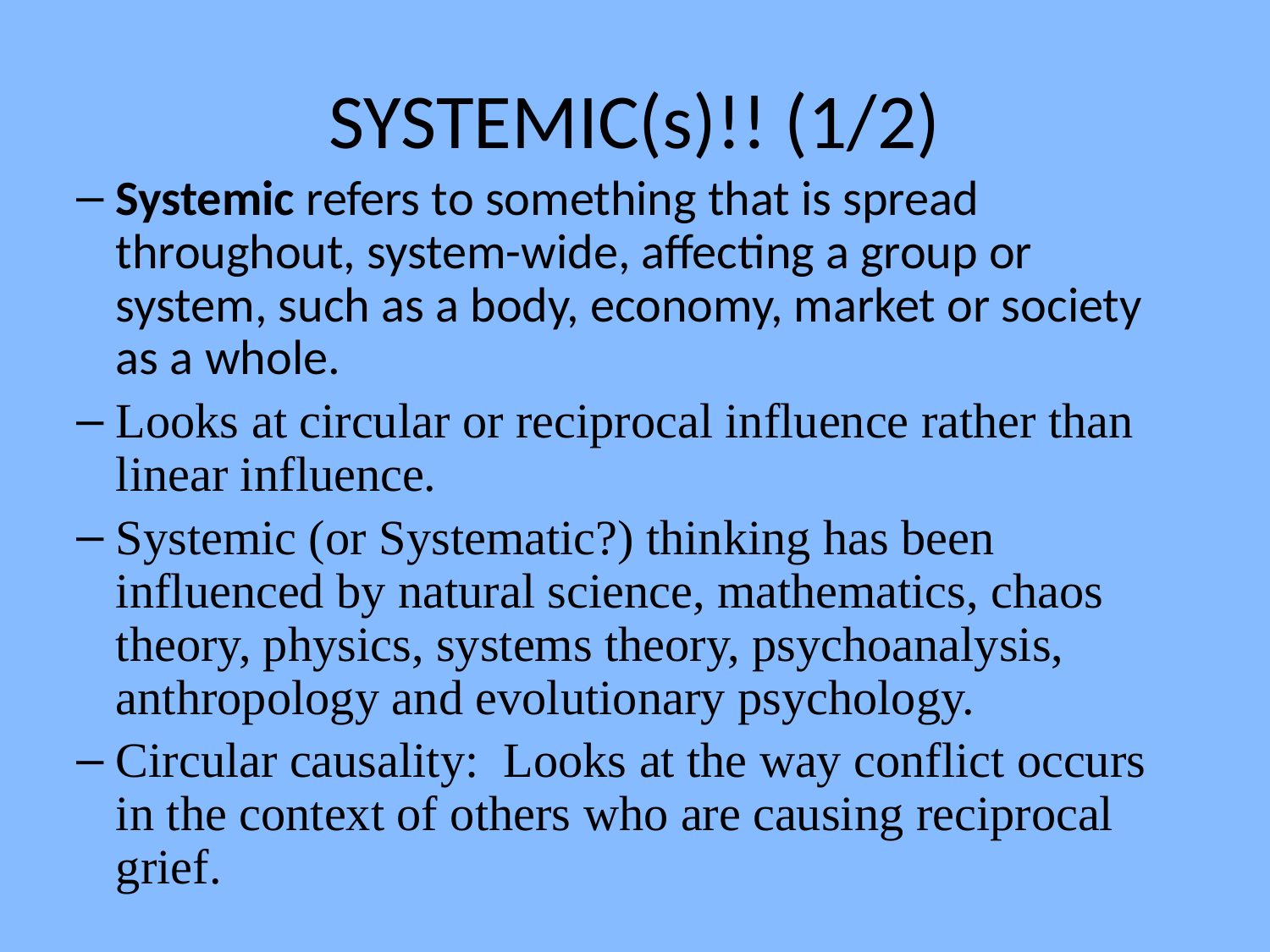

# SYSTEMIC(s)!! (1/2)
Systemic refers to something that is spread throughout, system-wide, affecting a group or system, such as a body, economy, market or society as a whole.
Looks at circular or reciprocal influence rather than linear influence.
Systemic (or Systematic?) thinking has been influenced by natural science, mathematics, chaos theory, physics, systems theory, psychoanalysis, anthropology and evolutionary psychology.
Circular causality:  Looks at the way conflict occurs in the context of others who are causing reciprocal grief.